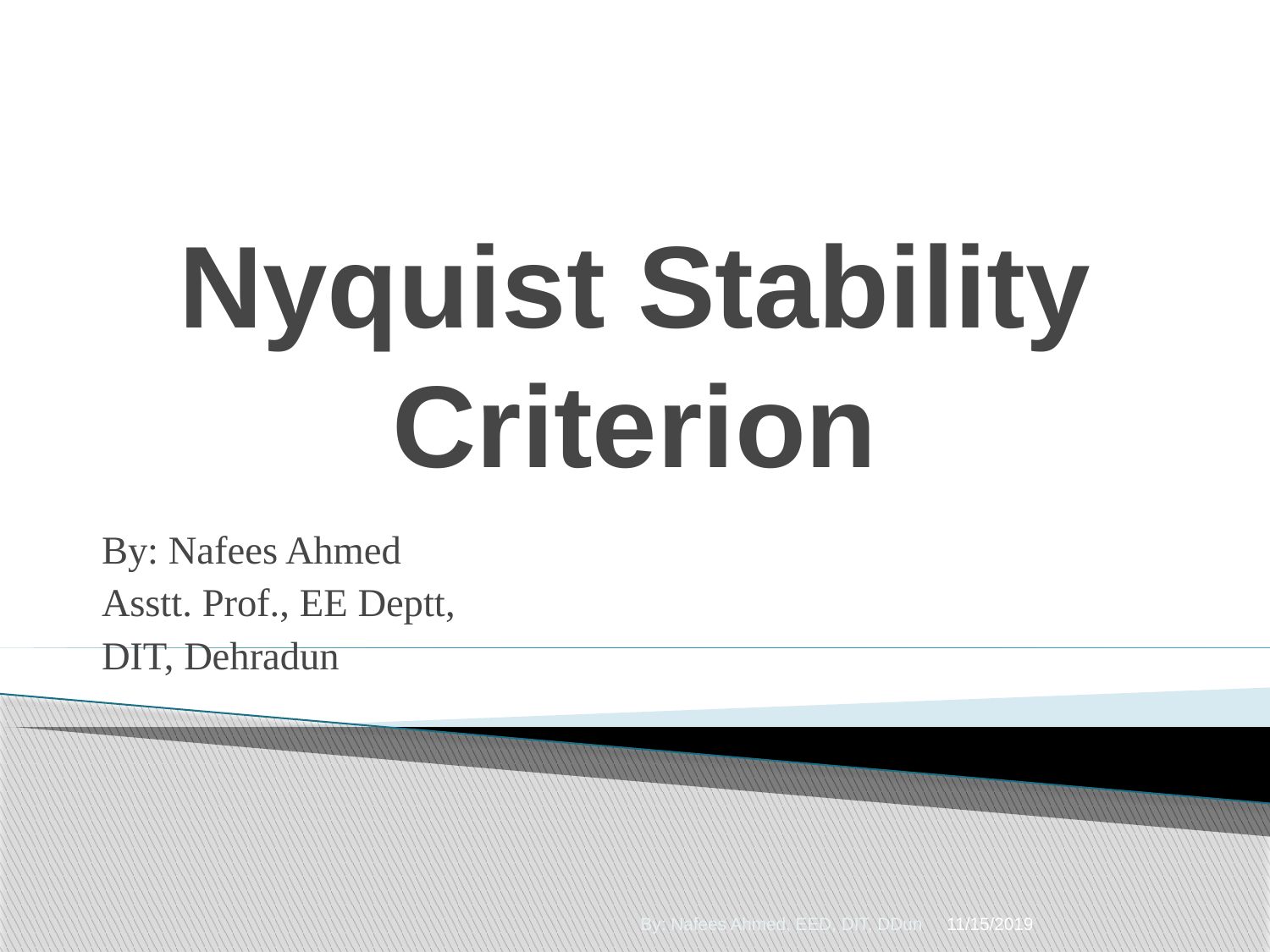

# Nyquist Stability Criterion
By: Nafees Ahmed
Asstt. Prof., EE Deptt,
DIT, Dehradun
By: Nafees Ahmed, EED, DIT, DDun
11/15/2019